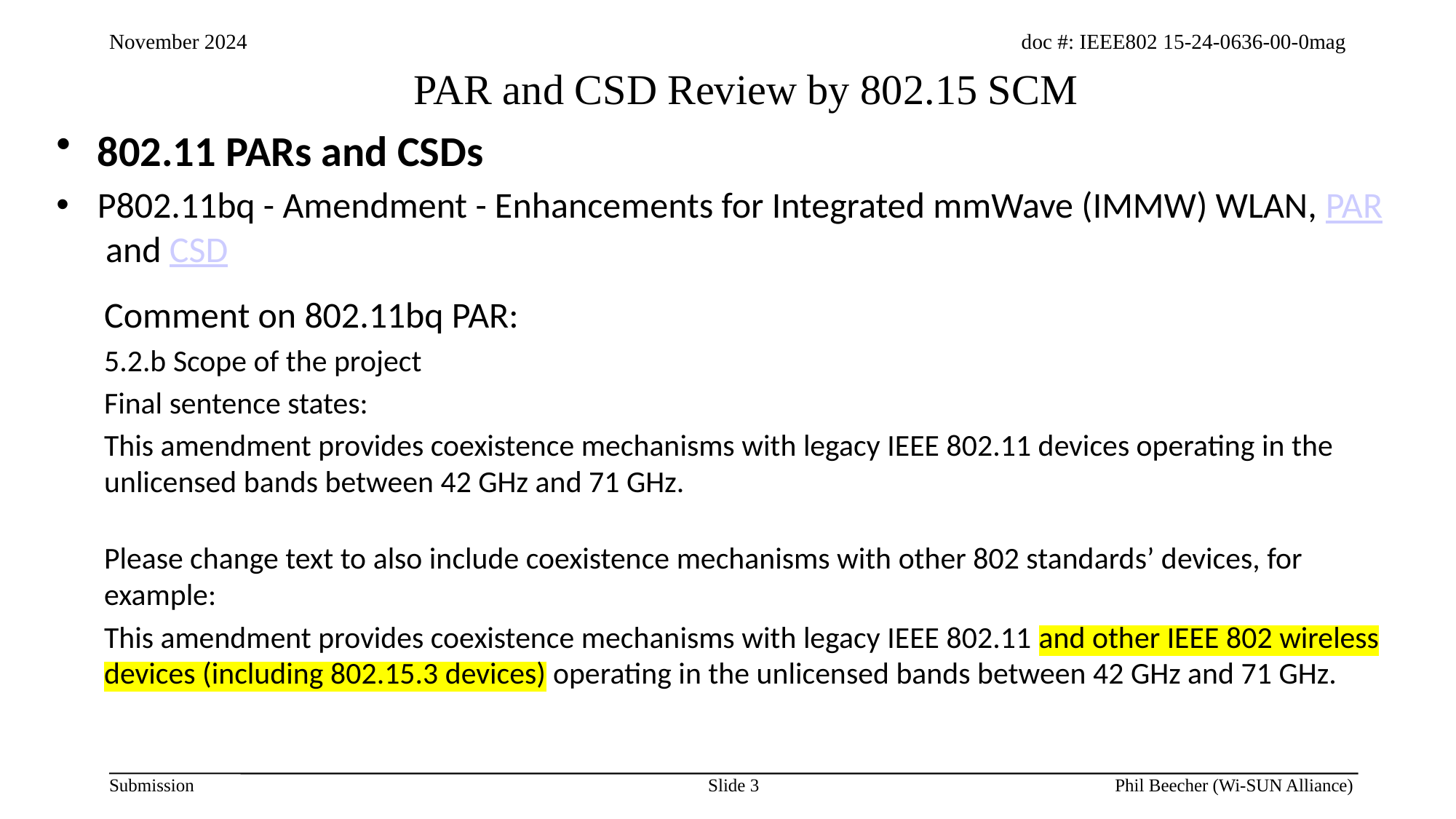

# PAR and CSD Review by 802.15 SCM
802.11 PARs and CSDs
P802.11bq - Amendment - Enhancements for Integrated mmWave (IMMW) WLAN, PAR and CSD

Comment on 802.11bq PAR:
5.2.b Scope of the project
Final sentence states:
This amendment provides coexistence mechanisms with legacy IEEE 802.11 devices operating in the unlicensed bands between 42 GHz and 71 GHz.

Please change text to also include coexistence mechanisms with other 802 standards’ devices, for example:
This amendment provides coexistence mechanisms with legacy IEEE 802.11 and other IEEE 802 wireless devices (including 802.15.3 devices) operating in the unlicensed bands between 42 GHz and 71 GHz.

Slide 3
Phil Beecher (Wi-SUN Alliance)